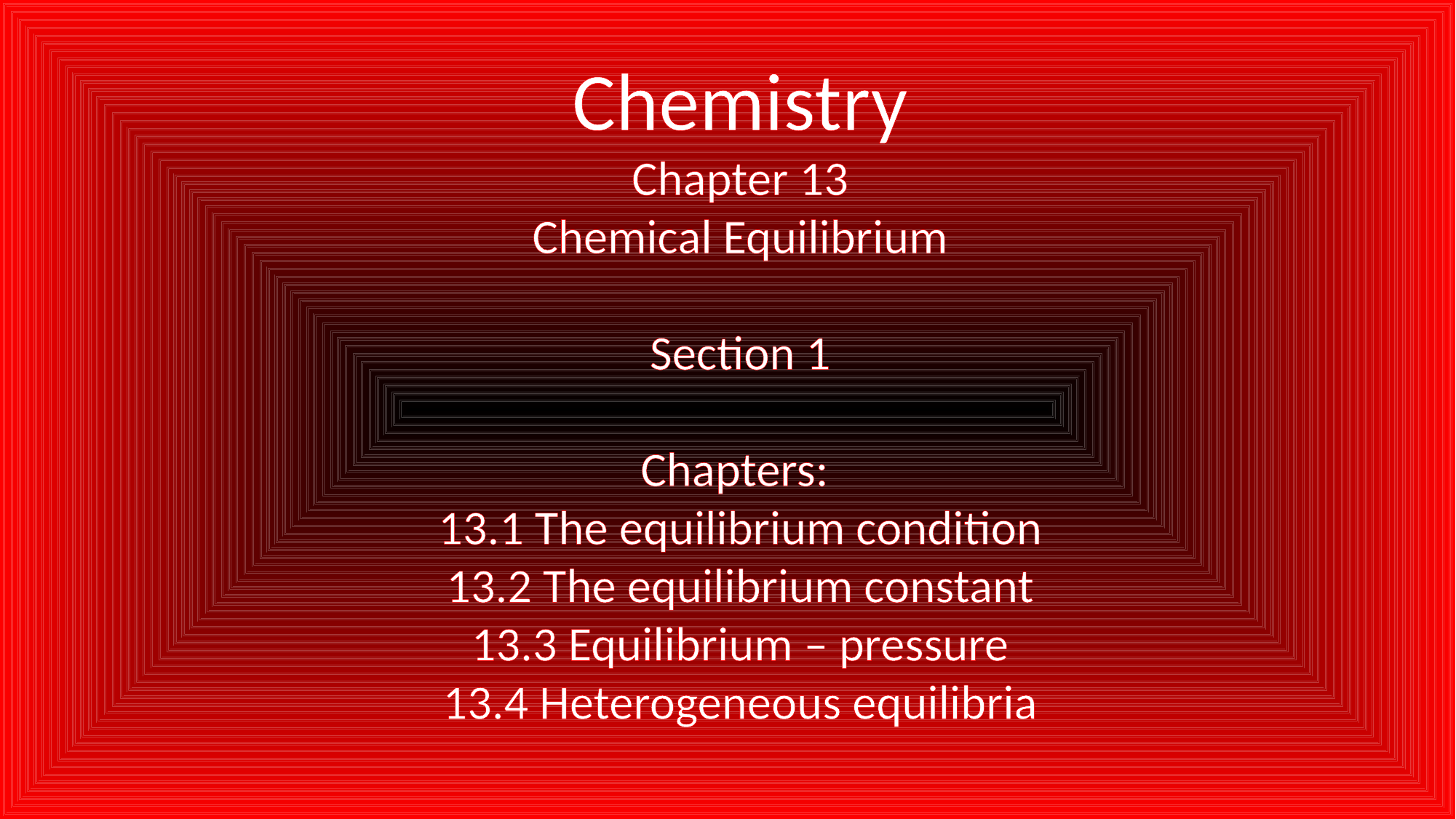

Chemistry
Chapter 13
Chemical Equilibrium

Section 1

Chapters:
13.1 The equilibrium condition
13.2 The equilibrium constant
13.3 Equilibrium – pressure
13.4 Heterogeneous equilibria